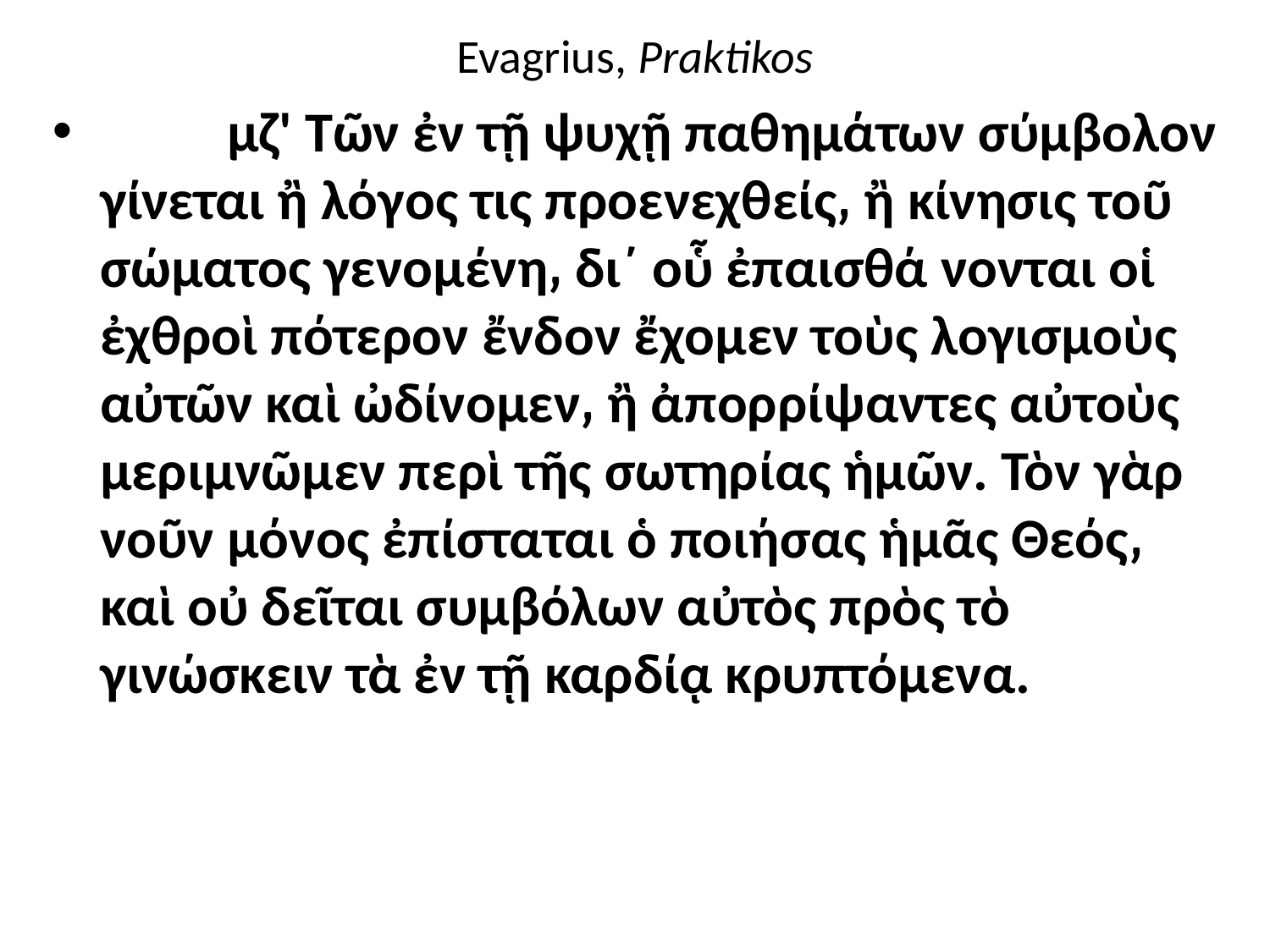

# Evagrius, Praktikos
	μζ' Τῶν ἐν τῇ ψυχῇ παθημάτων σύμβολον γίνεται ἢ λόγος τις προενεχθείς͵ ἢ κίνησις τοῦ σώματος γενομένη͵ δι΄ οὗ ἐπαισθά νονται οἱ ἐχθροὶ πότερον ἔνδον ἔχομεν τοὺς λογισμοὺς αὐτῶν καὶ ὠδίνομεν͵ ἢ ἀπορρίψαντες αὐτοὺς μεριμνῶμεν περὶ τῆς σωτηρίας ἡμῶν. Τὸν γὰρ νοῦν μόνος ἐπίσταται ὁ ποιήσας ἡμᾶς Θεός͵ καὶ οὐ δεῖται συμβόλων αὐτὸς πρὸς τὸ γινώσκειν τὰ ἐν τῇ καρδίᾳ κρυπτόμενα.